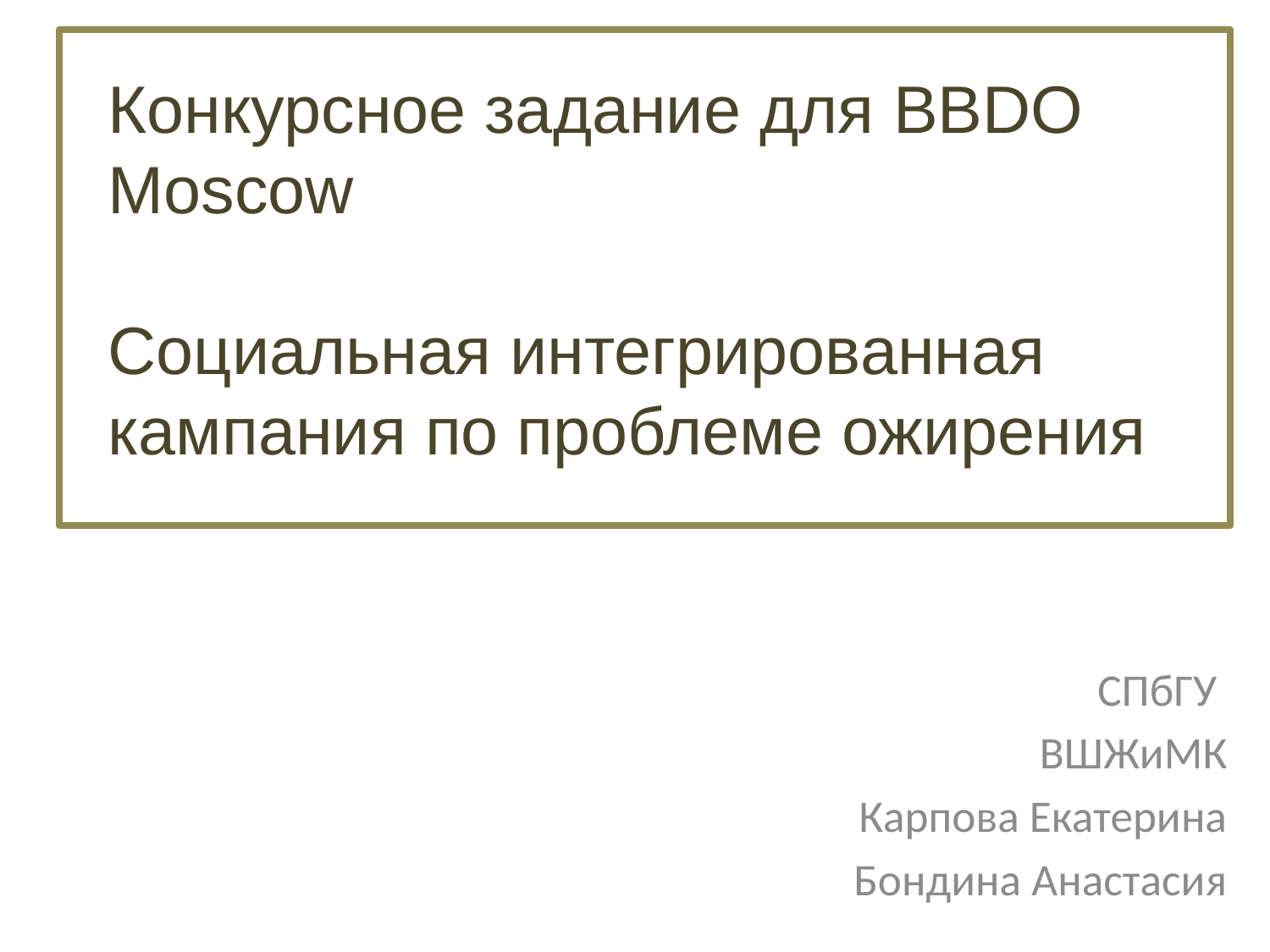

# Конкурсное задание для BBDO Moscow Социальная интегрированная кампания по проблеме ожирения
СПбГУ
ВШЖиМК
Карпова Екатерина
Бондина Анастасия